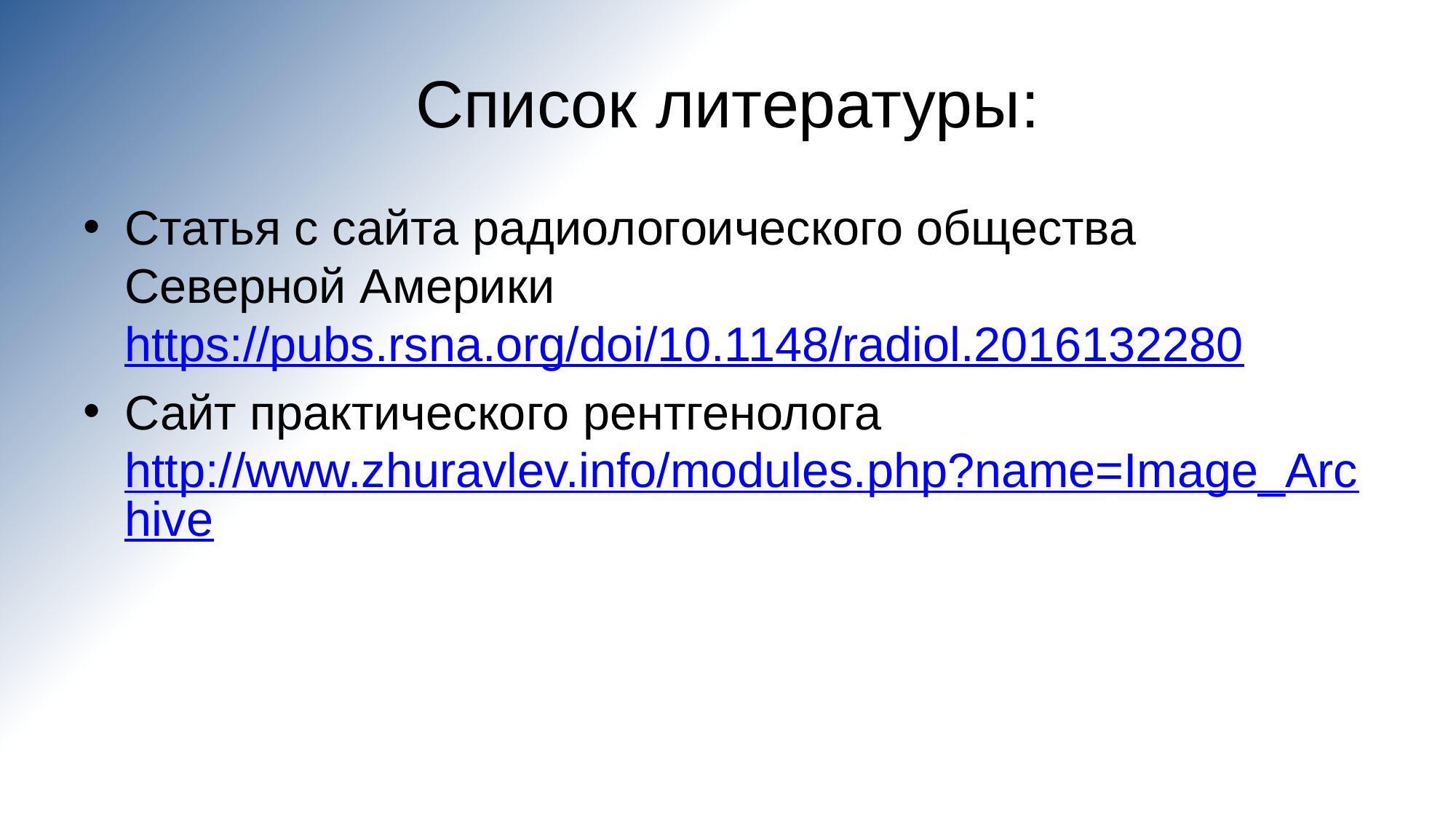

# Список литературы:
Статья с сайта радиологоического общества Северной Америки https://pubs.rsna.org/doi/10.1148/radiol.2016132280
Сайт практического рентгенолога http://www.zhuravlev.info/modules.php?name=Image_Archive